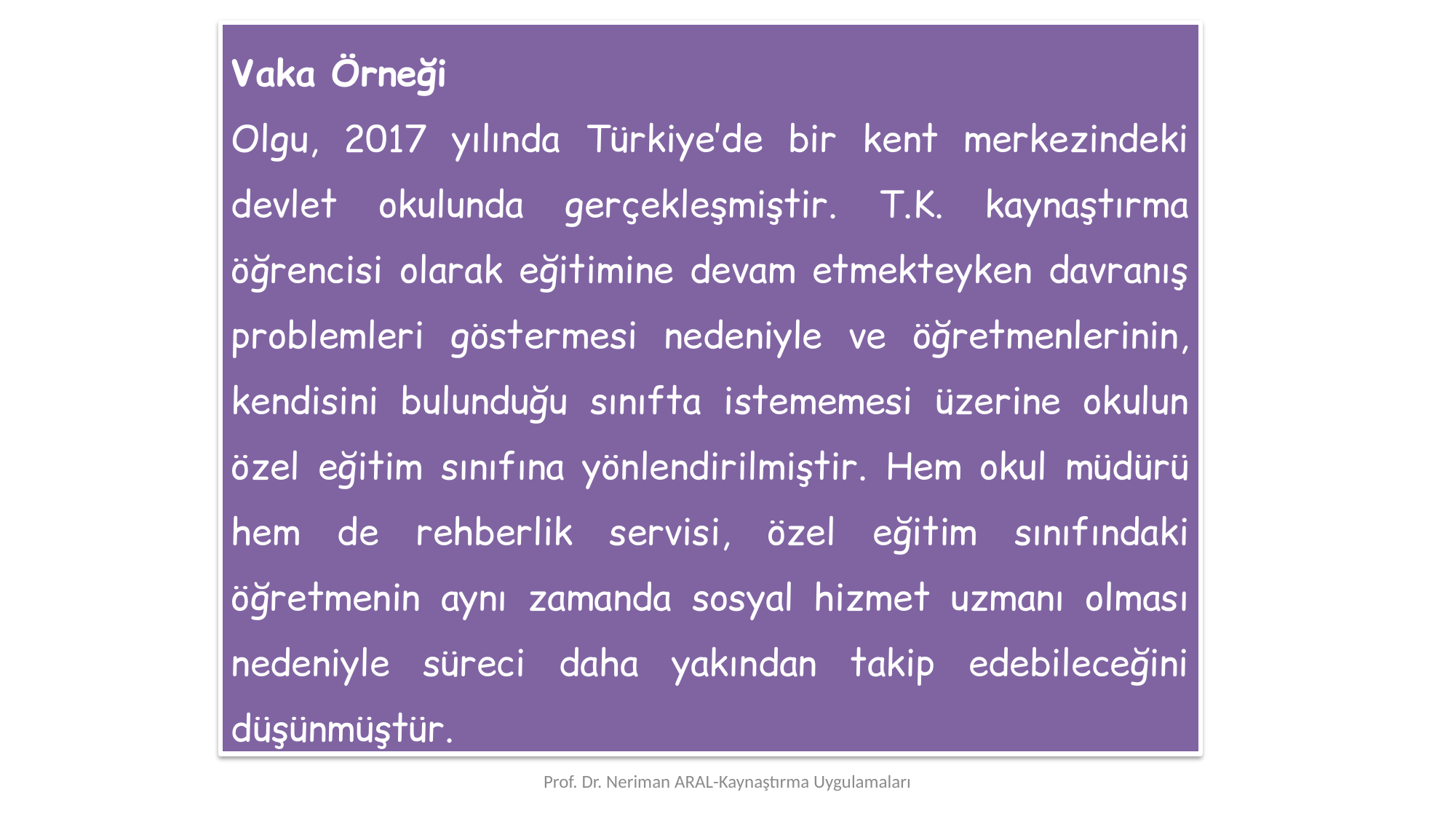

Vaka Örneği
Olgu, 2017 yılında Türkiye’de bir kent merkezindeki devlet okulunda gerçekleşmiştir. T.K. kaynaştırma öğrencisi olarak eğitimine devam etmekteyken davranış problemleri göstermesi nedeniyle ve öğretmenlerinin, kendisini bulunduğu sınıfta istememesi üzerine okulun özel eğitim sınıfına yönlendirilmiştir. Hem okul müdürü hem de rehberlik servisi, özel eğitim sınıfındaki öğretmenin aynı zamanda sosyal hizmet uzmanı olması nedeniyle süreci daha yakından takip edebileceğini düşünmüştür.
Prof. Dr. Neriman ARAL-Kaynaştırma Uygulamaları